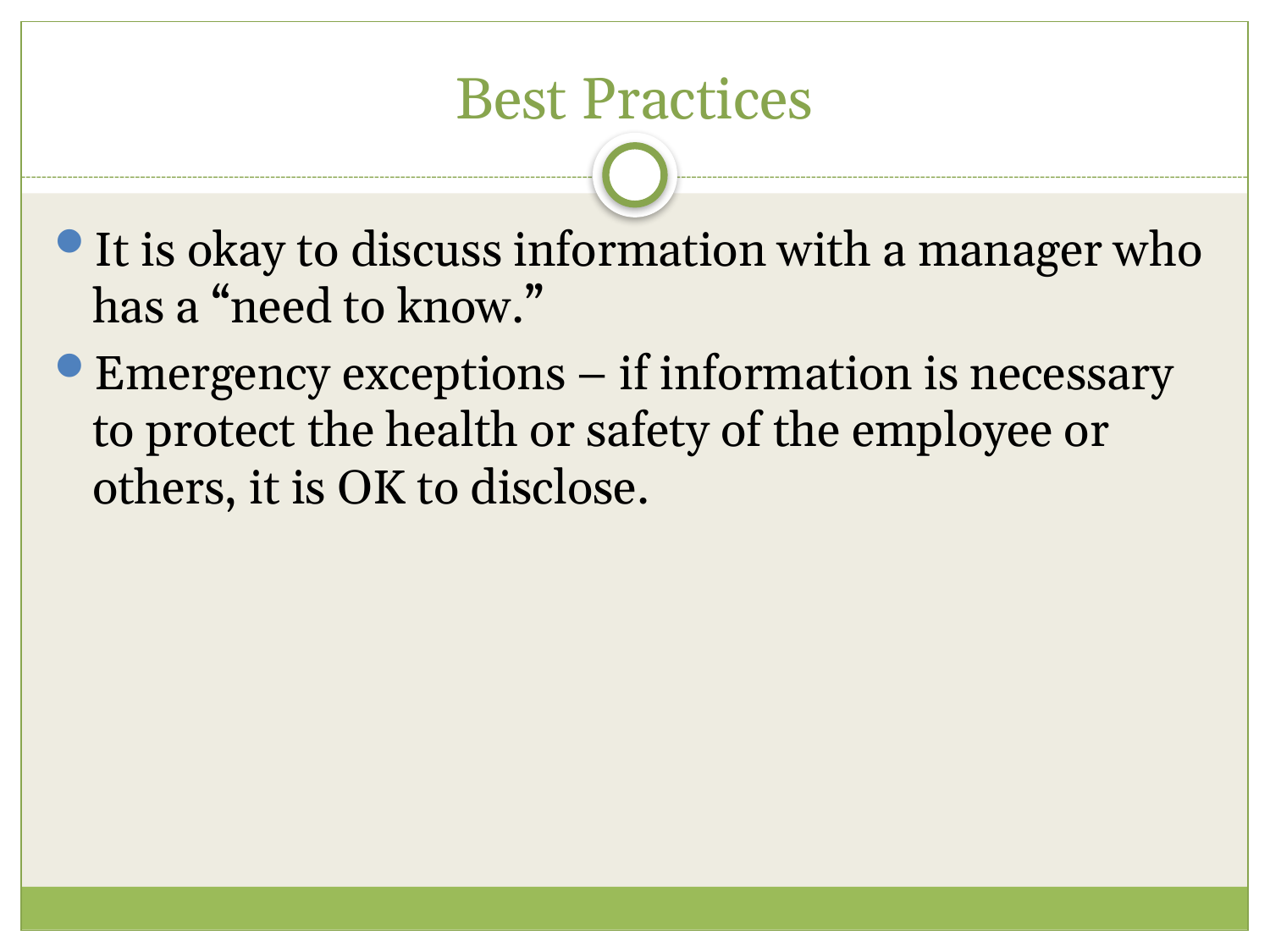

# Best Practices
It is okay to discuss information with a manager who has a “need to know.”
Emergency exceptions – if information is necessary to protect the health or safety of the employee or others, it is OK to disclose.